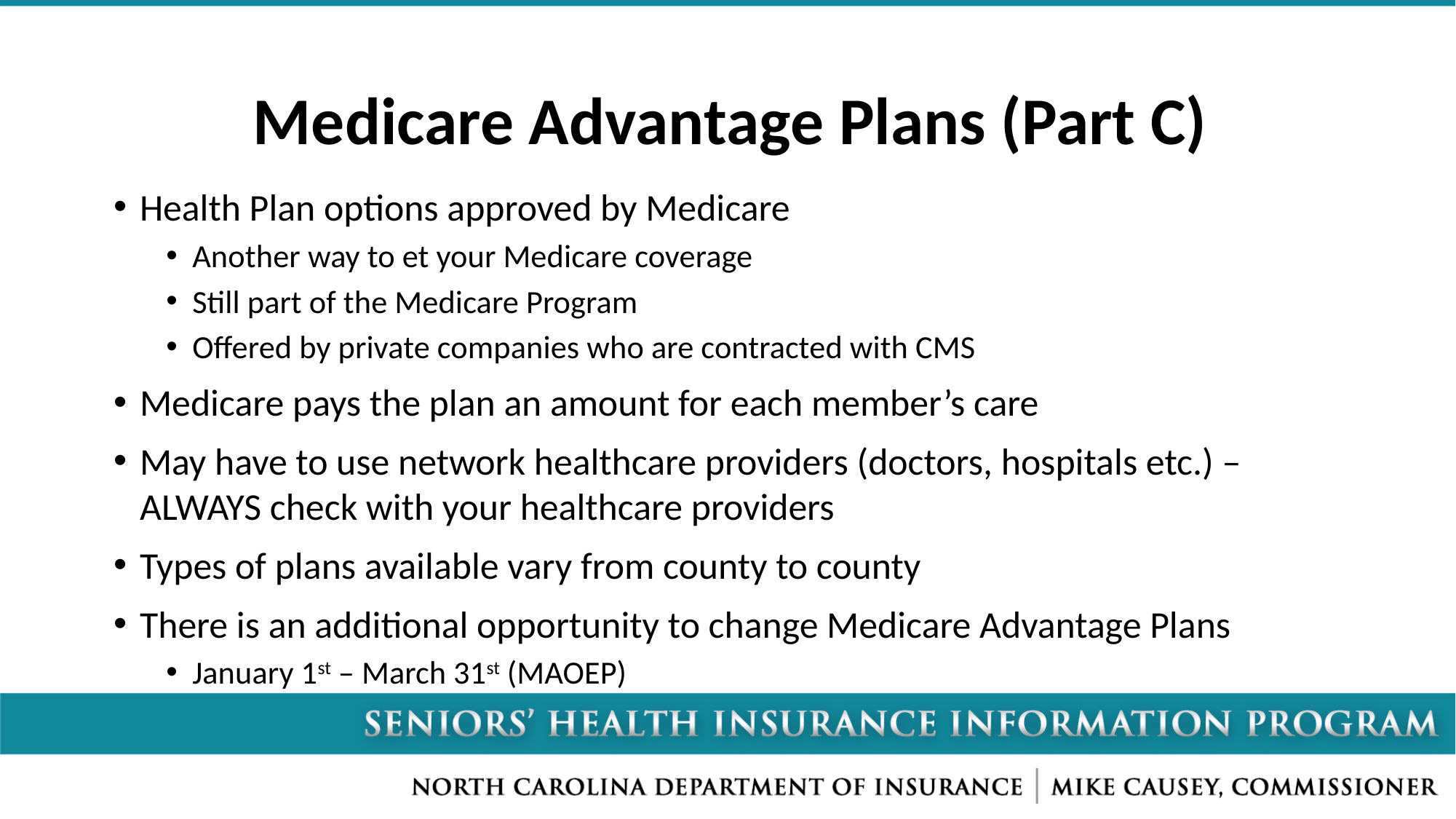

# Medicare Advantage Plans (Part C)
Health Plan options approved by Medicare
Another way to et your Medicare coverage
Still part of the Medicare Program
Offered by private companies who are contracted with CMS
Medicare pays the plan an amount for each member’s care
May have to use network healthcare providers (doctors, hospitals etc.) – ALWAYS check with your healthcare providers
Types of plans available vary from county to county
There is an additional opportunity to change Medicare Advantage Plans
January 1st – March 31st (MAOEP)